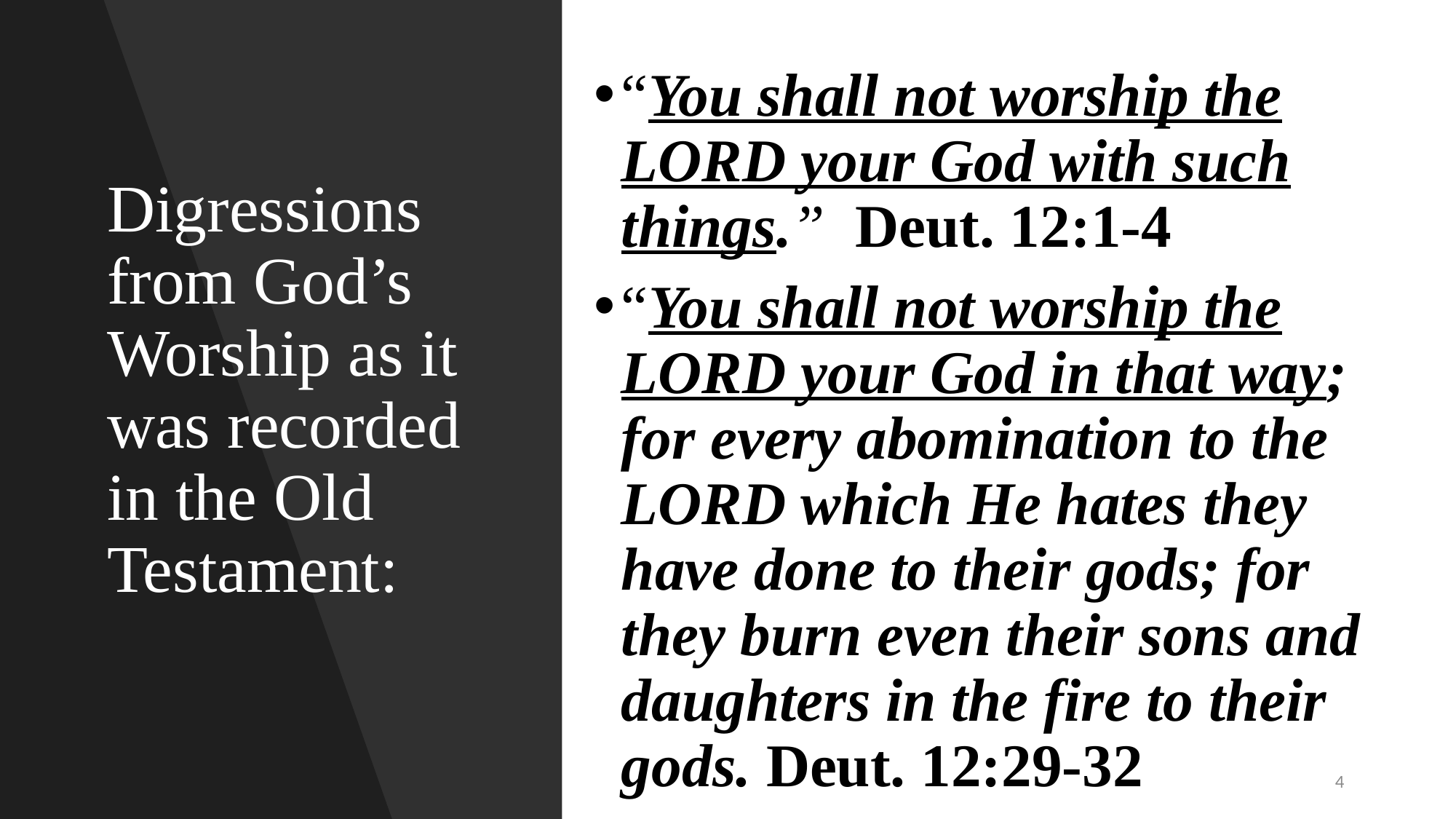

“You shall not worship the LORD your God with such things.”  Deut. 12:1-4
“You shall not worship the LORD your God in that way; for every abomination to the LORD which He hates they have done to their gods; for they burn even their sons and daughters in the fire to their gods. Deut. 12:29-32
# Digressions from God’s Worship as it was recorded in the Old Testament:
4